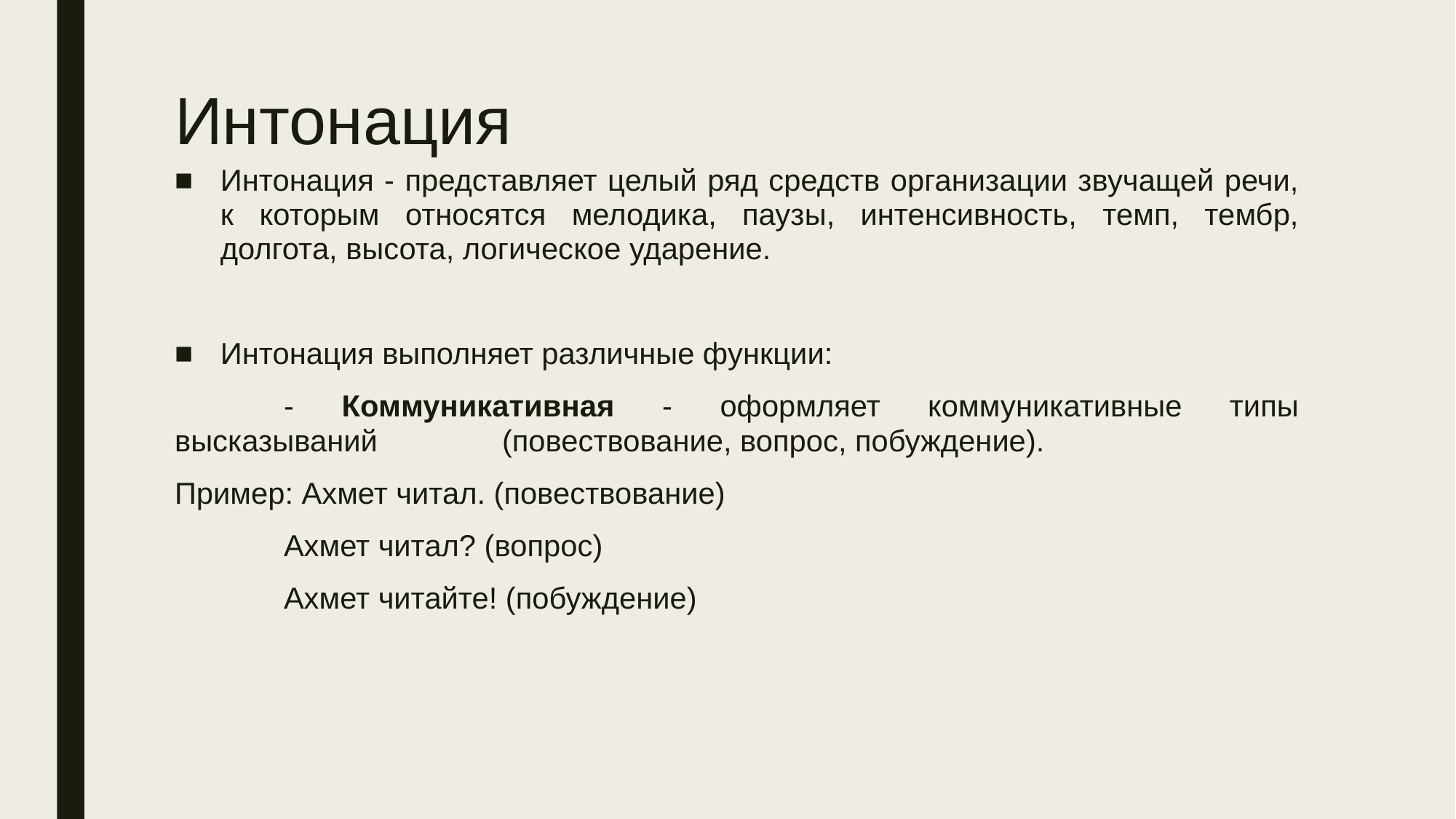

# Интонация
Интонация - представляет целый ряд средств организации звучащей речи, к которым относятся мелодика, паузы, интенсивность, темп, тембр, долгота, высота, логическое ударение.

Интонация выполняет различные функции:
	- Коммуникативная - оформляет коммуникативные типы высказываний  	(повествование, вопрос, побуждение).
Пример: Ахмет читал. (повествование)
	Ахмет читал? (вопрос)
	Ахмет читайте! (побуждение)